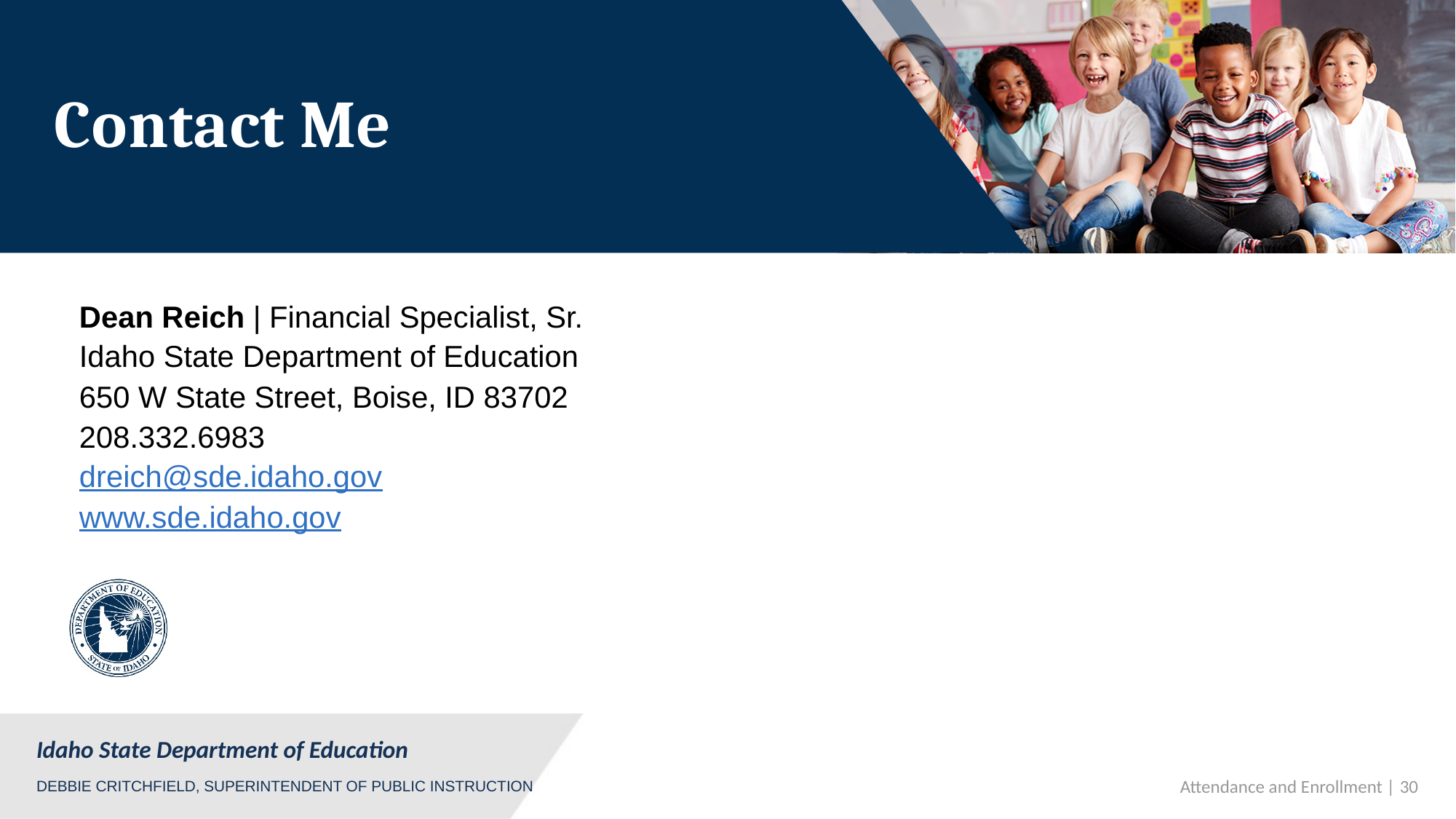

# Contact Me
Dean Reich | Financial Specialist, Sr.
Idaho State Department of Education
650 W State Street, Boise, ID 83702
208.332.6983
dreich@sde.idaho.gov
www.sde.idaho.gov
Attendance and Enrollment | 30